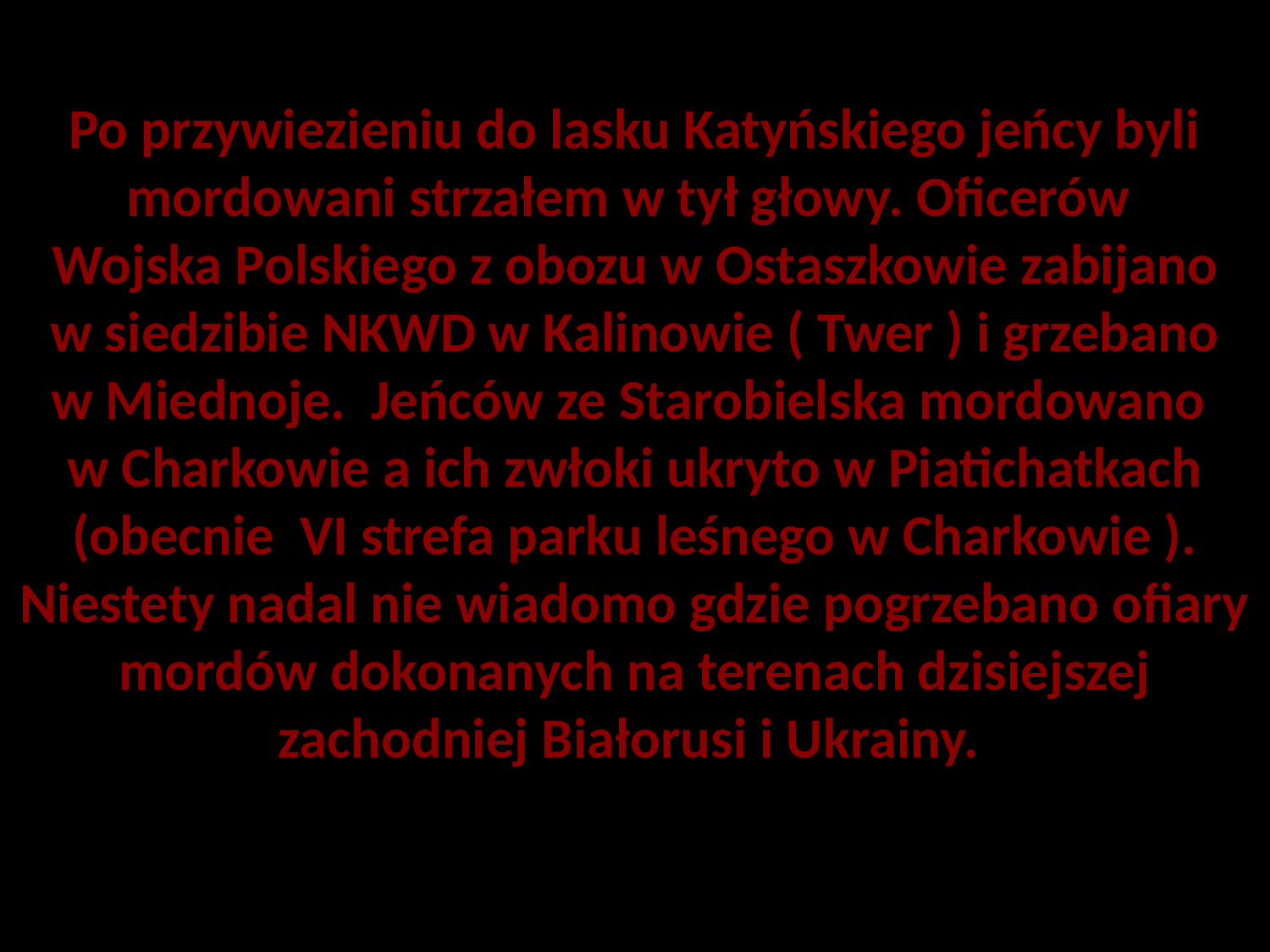

Po przywiezieniu do lasku Katyńskiego jeńcy byli mordowani strzałem w tył głowy. Oficerów
Wojska Polskiego z obozu w Ostaszkowie zabijano
 w siedzibie NKWD w Kalinowie ( Twer ) i grzebano
w Miednoje.  Jeńców ze Starobielska mordowano
w Charkowie a ich zwłoki ukryto w Piatichatkach (obecnie  VI strefa parku leśnego w Charkowie ). Niestety nadal nie wiadomo gdzie pogrzebano ofiary mordów dokonanych na terenach dzisiejszej zachodniej Białorusi i Ukrainy.